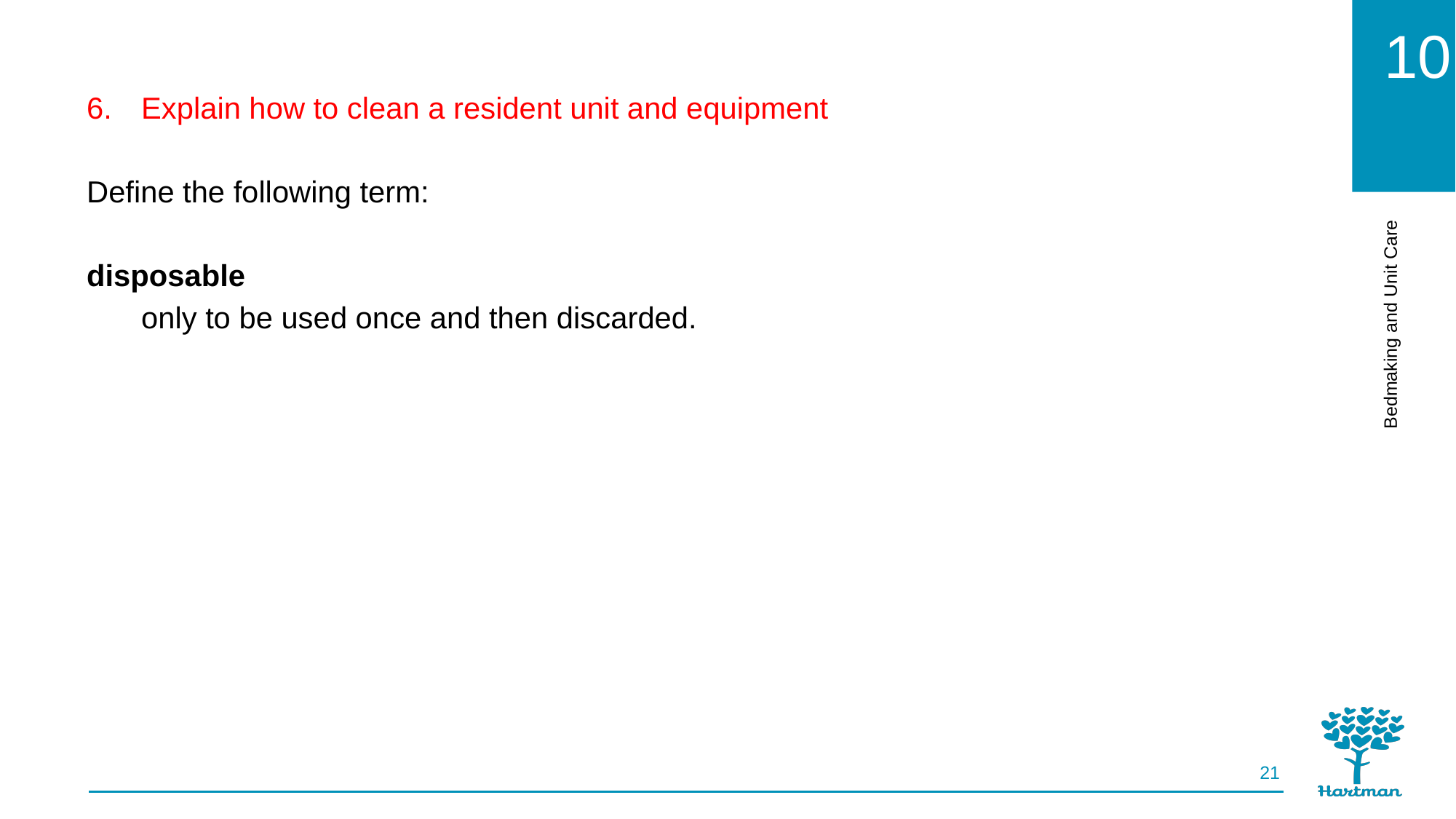

Explain how to clean a resident unit and equipment

Define the following term:

disposable
only to be used once and then discarded.

21